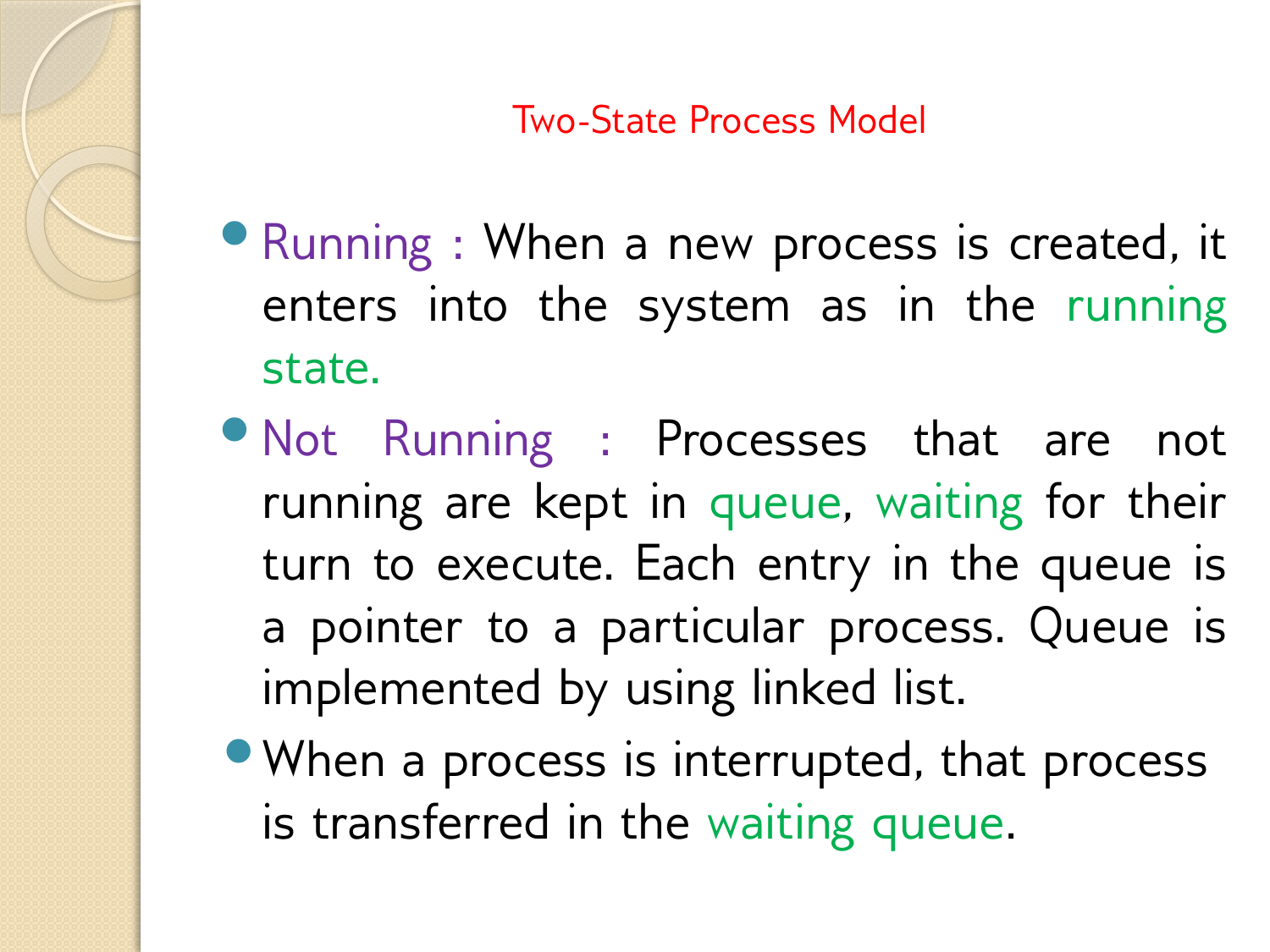

# Two-State Process Model
Running : When a new process is created, it enters into the system as in the running state.
Not Running : Processes that are not running are kept in queue, waiting for their turn to execute. Each entry in the queue is a pointer to a particular process. Queue is implemented by using linked list.
When a process is interrupted, that process is transferred in the waiting queue.